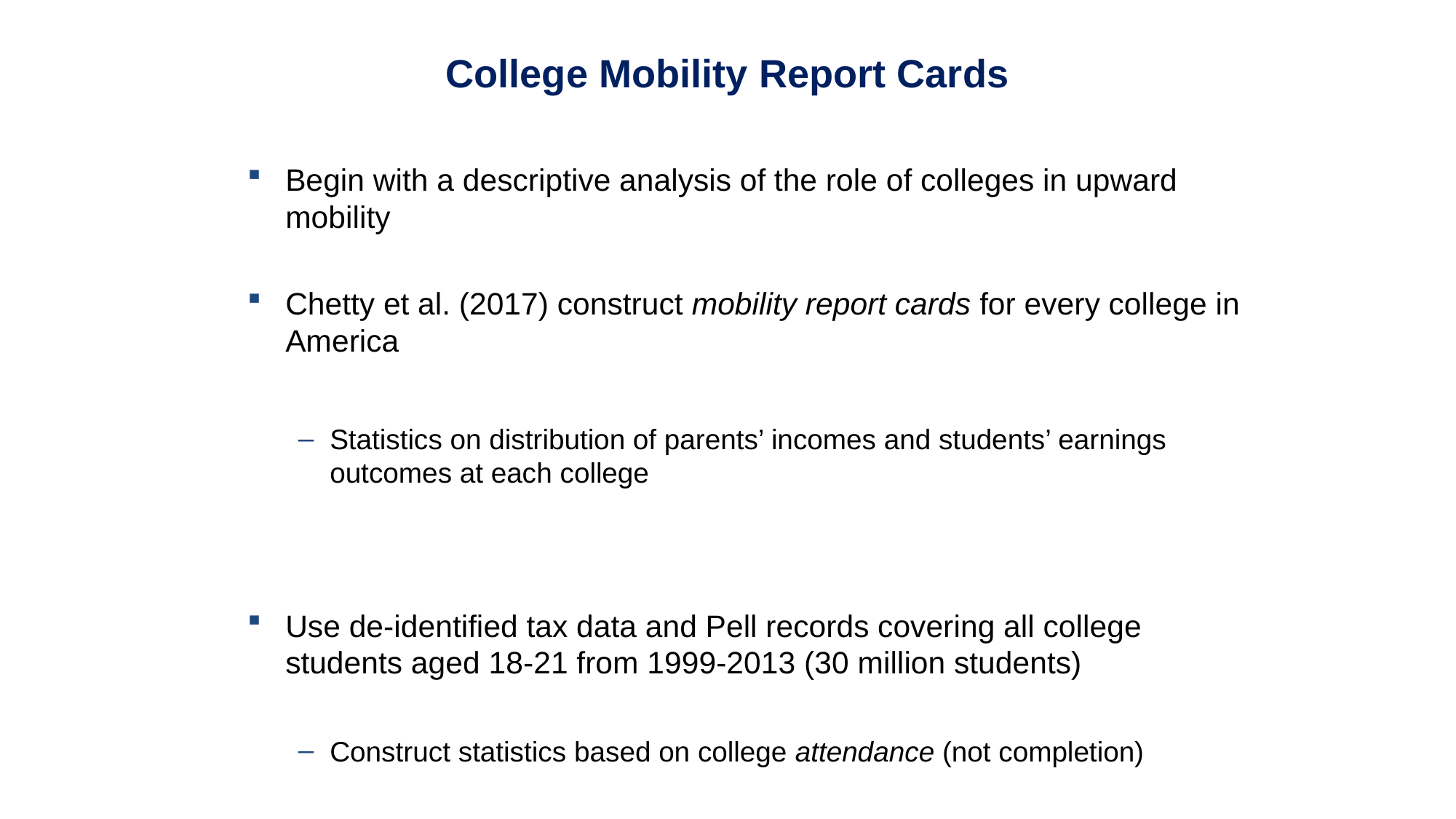

College Mobility Report Cards
Begin with a descriptive analysis of the role of colleges in upward mobility

Chetty et al. (2017) construct mobility report cards for every college in America

Statistics on distribution of parents’ incomes and students’ earnings outcomes at each college

Use de-identified tax data and Pell records covering all college students aged 18-21 from 1999-2013 (30 million students)

Construct statistics based on college attendance (not completion)